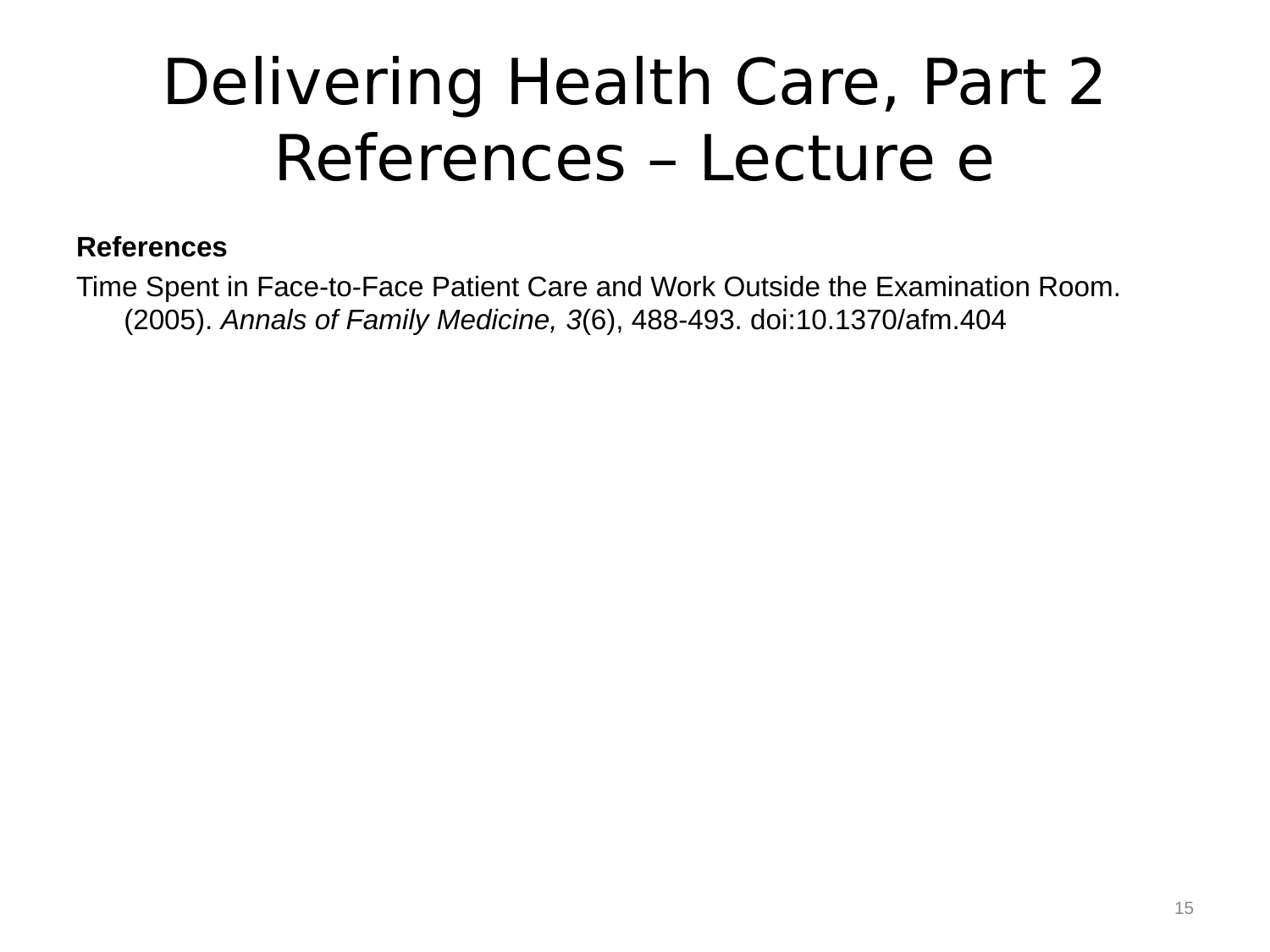

# Delivering Health Care, Part 2 References – Lecture e
References
Time Spent in Face-to-Face Patient Care and Work Outside the Examination Room. (2005). Annals of Family Medicine, 3(6), 488-493. doi:10.1370/afm.404
15